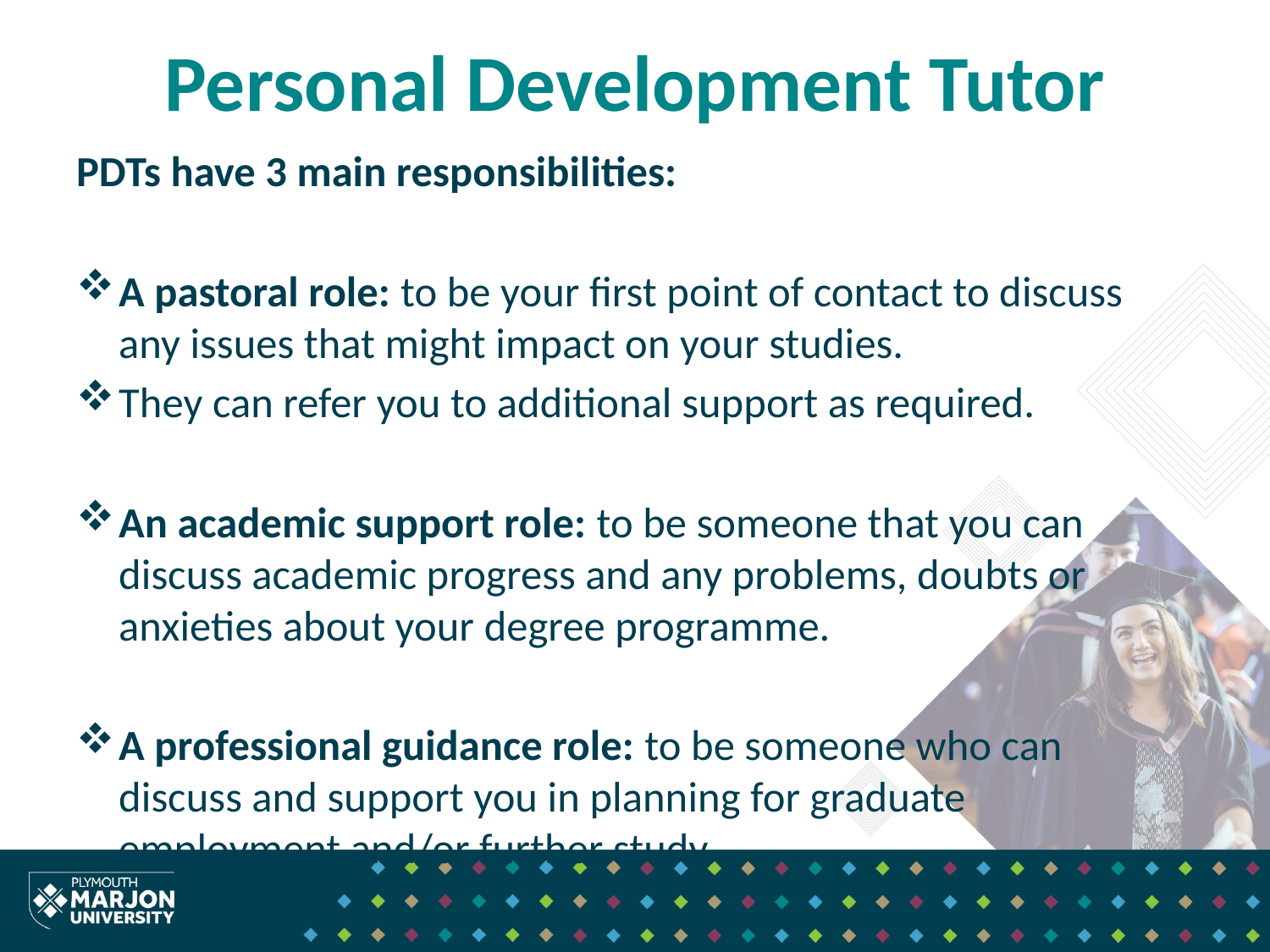

# Personal Development Tutor
PDTs have 3 main responsibilities:

A pastoral role: to be your first point of contact to discuss any issues that might impact on your studies.
They can refer you to additional support as required.

An academic support role: to be someone that you can discuss academic progress and any problems, doubts or anxieties about your degree programme.

A professional guidance role: to be someone who can discuss and support you in planning for graduate employment and/or further study.